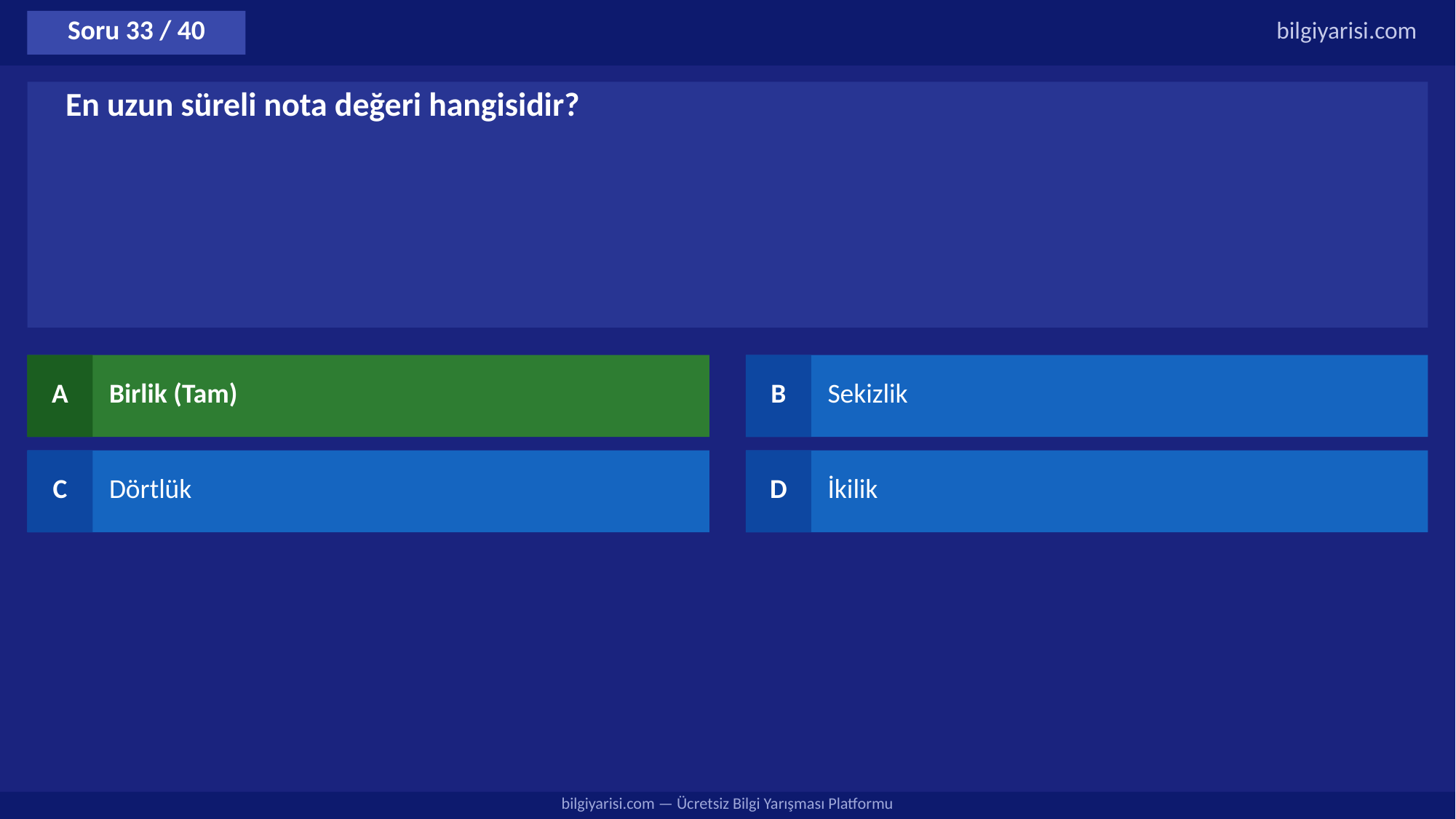

Soru 33 / 40
bilgiyarisi.com

En uzun süreli nota değeri hangisidir?

A
Birlik (Tam)

B
Sekizlik

C
Dörtlük

D
İkilik
bilgiyarisi.com — Ücretsiz Bilgi Yarışması Platformu